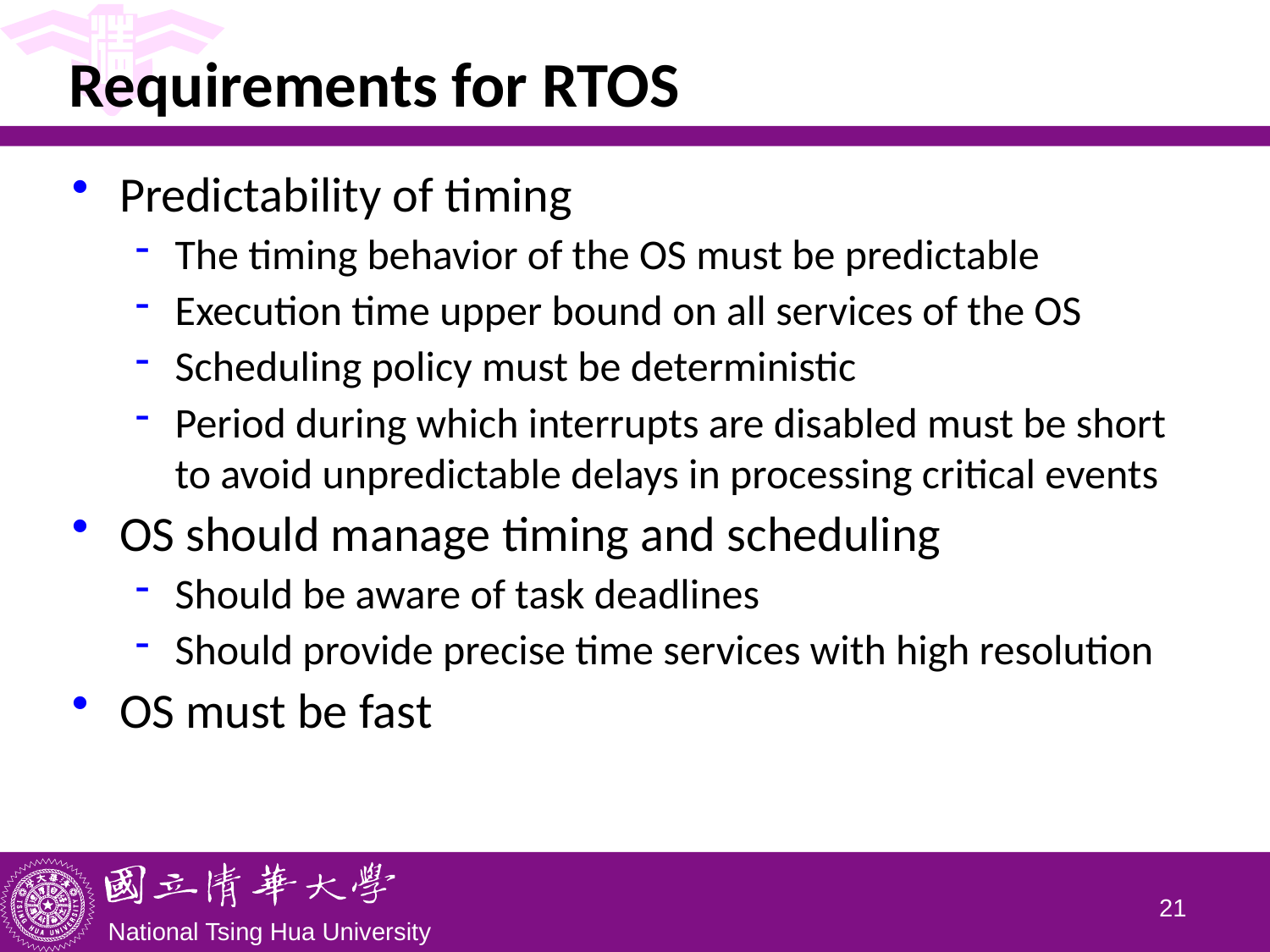

# Requirements for RTOS
Predictability of timing
The timing behavior of the OS must be predictable
Execution time upper bound on all services of the OS
Scheduling policy must be deterministic
Period during which interrupts are disabled must be short to avoid unpredictable delays in processing critical events
OS should manage timing and scheduling
Should be aware of task deadlines
Should provide precise time services with high resolution
OS must be fast

21